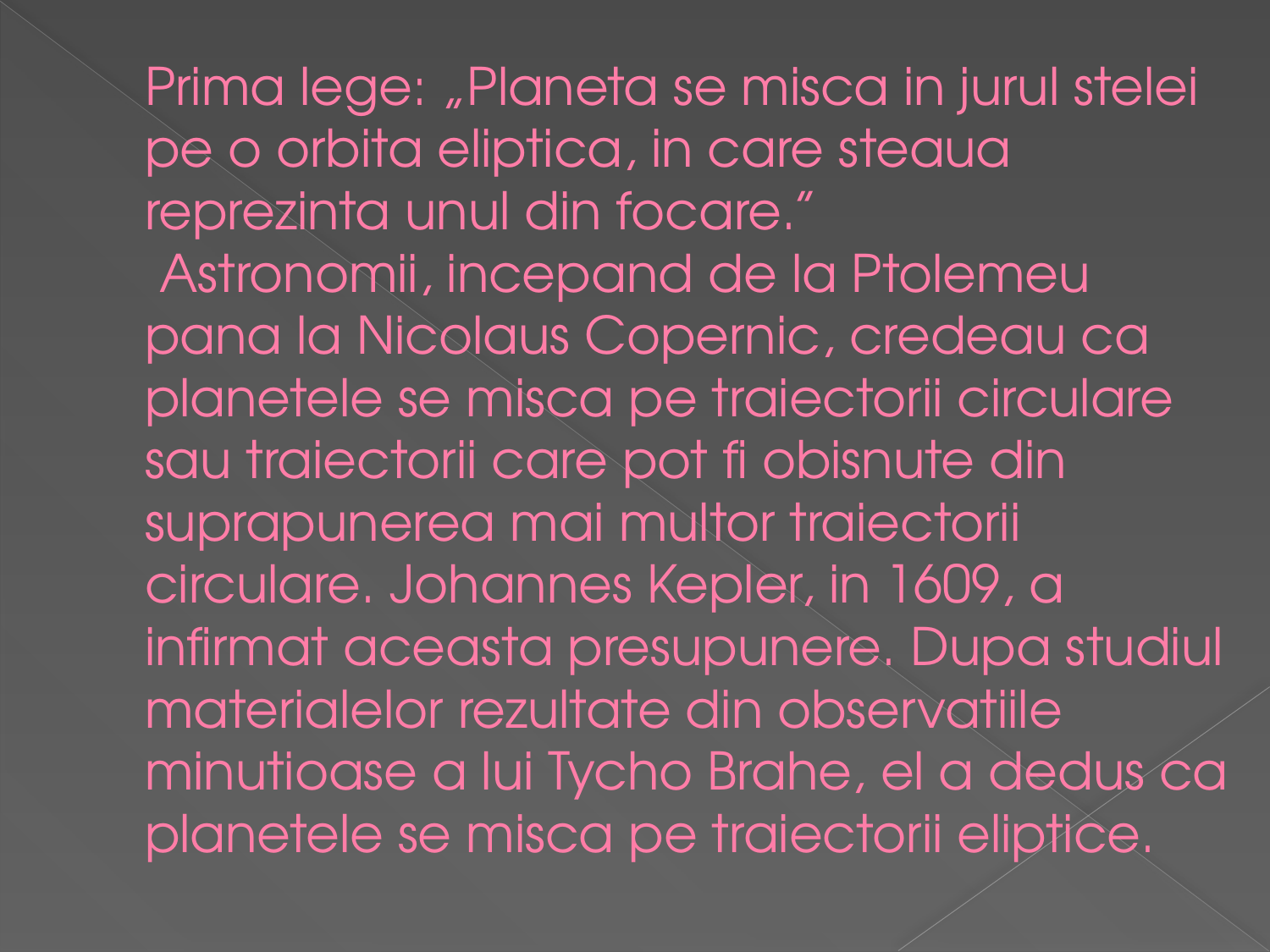

# Prima lege: „Planeta se misca in jurul stelei pe o orbita eliptica, in care steaua reprezinta unul din focare.” Astronomii, incepand de la Ptolemeu pana la Nicolaus Copernic, credeau ca planetele se misca pe traiectorii circulare sau traiectorii care pot fi obisnute din suprapunerea mai multor traiectorii circulare. Johannes Kepler, in 1609, a infirmat aceasta presupunere. Dupa studiul materialelor rezultate din observatiile minutioase a lui Tycho Brahe, el a dedus ca planetele se misca pe traiectorii eliptice.